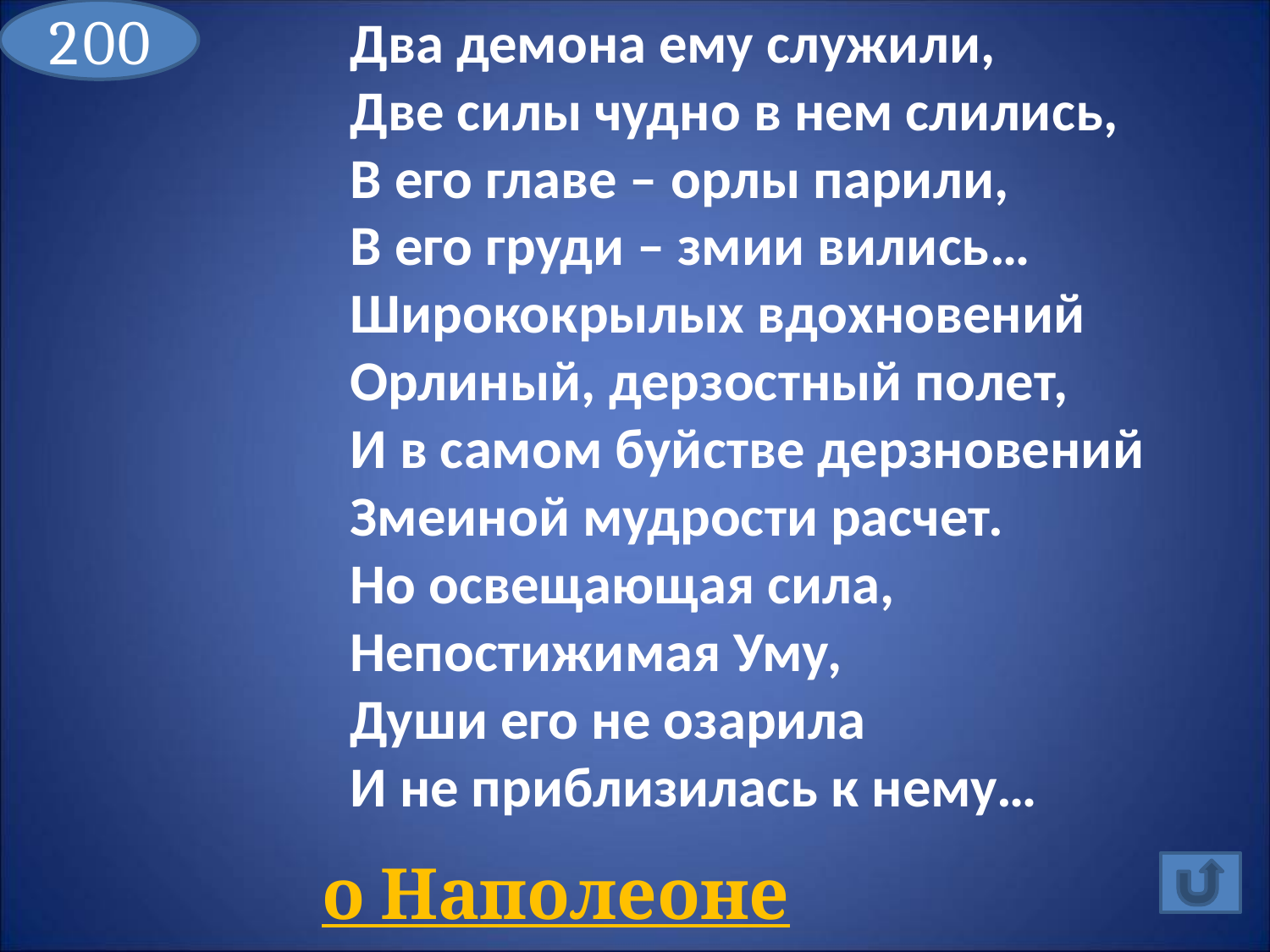

200
# Два демона ему служили, Две силы чудно в нем слились, В его главе – орлы парили, В его груди – змии вились… Ширококрылых вдохновений Орлиный, дерзостный полет, И в самом буйстве дерзновений Змеиной мудрости расчет. Но освещающая сила, Непостижимая Уму, Души его не озарила И не приблизилась к нему…
о Наполеоне